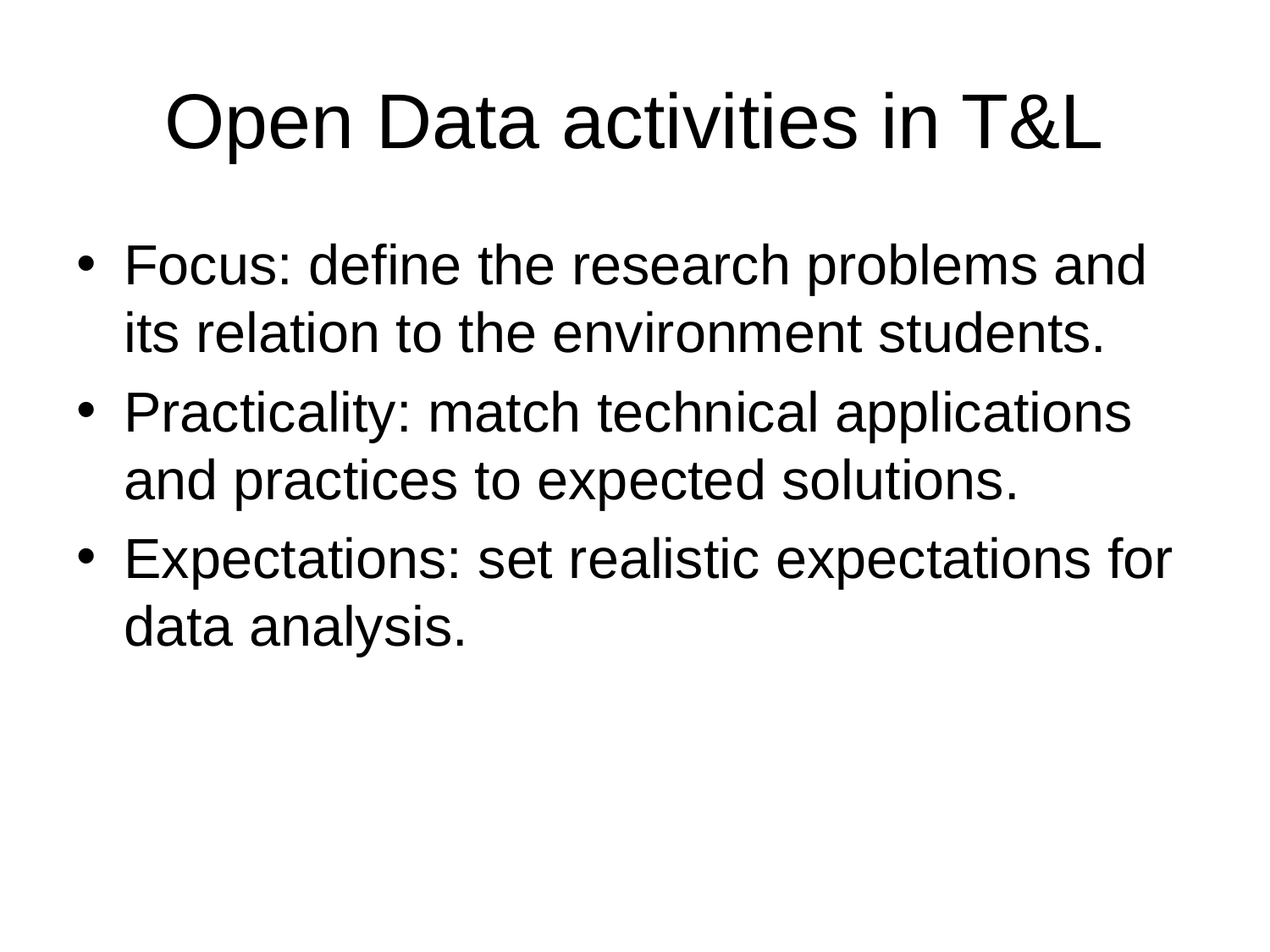

# Open Data activities in T&L
Focus: define the research problems and its relation to the environment students.
Practicality: match technical applications and practices to expected solutions.
Expectations: set realistic expectations for data analysis.